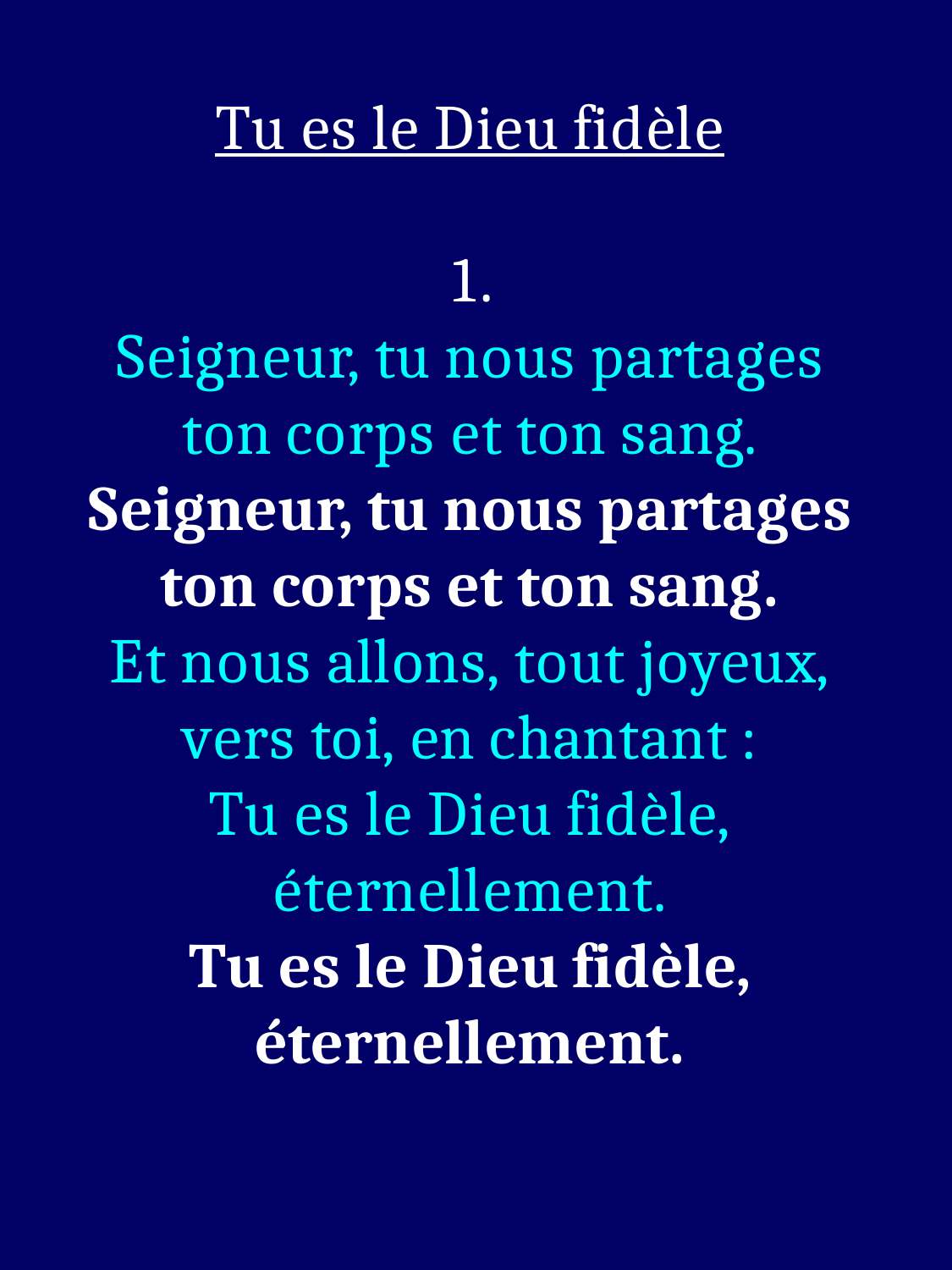

Tu es le Dieu fidèle

1.
Seigneur, tu nous partages
ton corps et ton sang.
Seigneur, tu nous partages
ton corps et ton sang.
Et nous allons, tout joyeux,
vers toi, en chantant :
Tu es le Dieu fidèle,
éternellement.
Tu es le Dieu fidèle, éternellement.